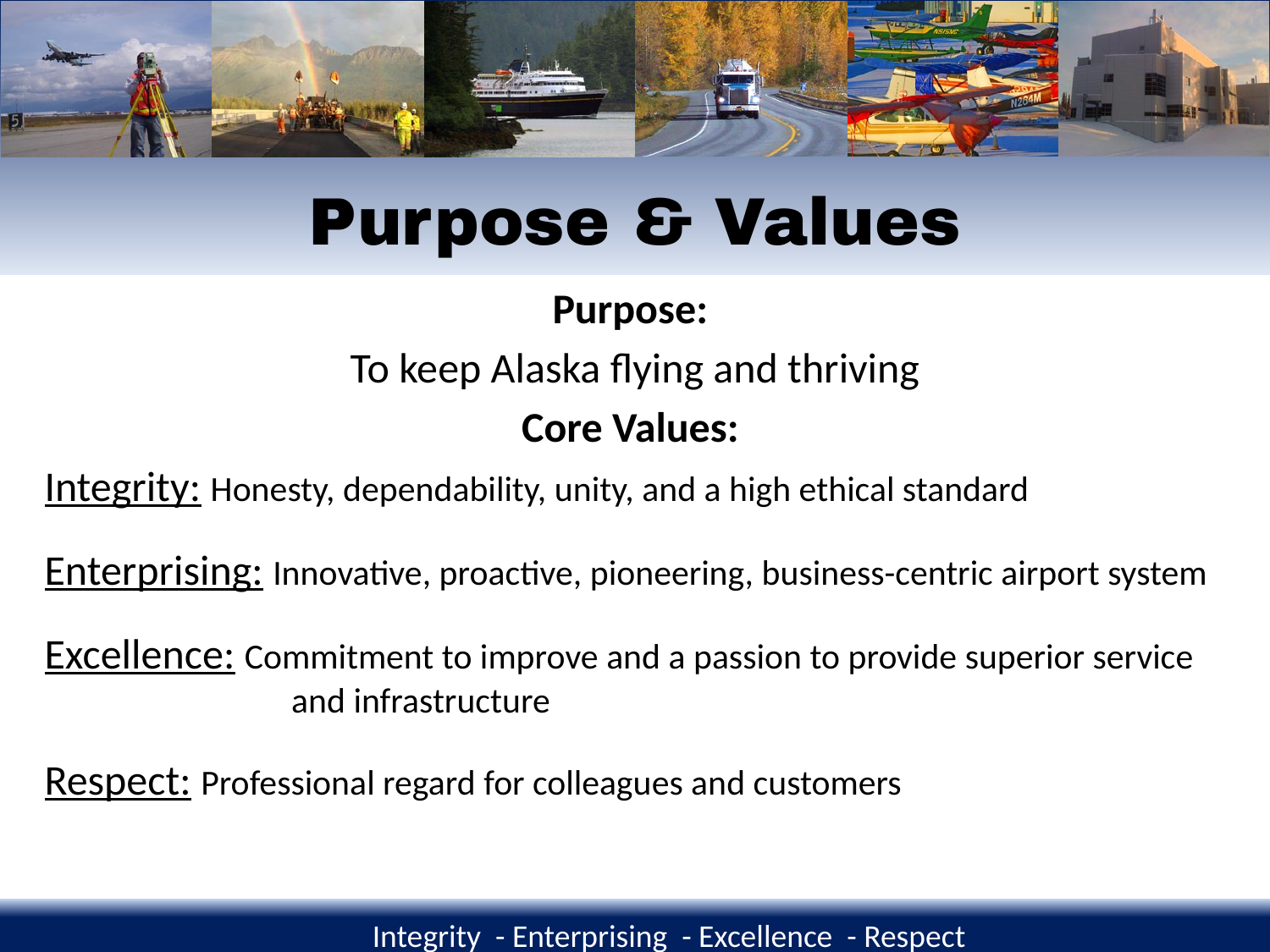

# Purpose & Values
Purpose:
To keep Alaska flying and thriving
Core Values:
Integrity: Honesty, dependability, unity, and a high ethical standard

Enterprising: Innovative, proactive, pioneering, business-centric airport system

Excellence: Commitment to improve and a passion to provide superior service    	         and infrastructure

Respect: Professional regard for colleagues and customers

Integrity  - Enterprising  - Excellence  - Respect